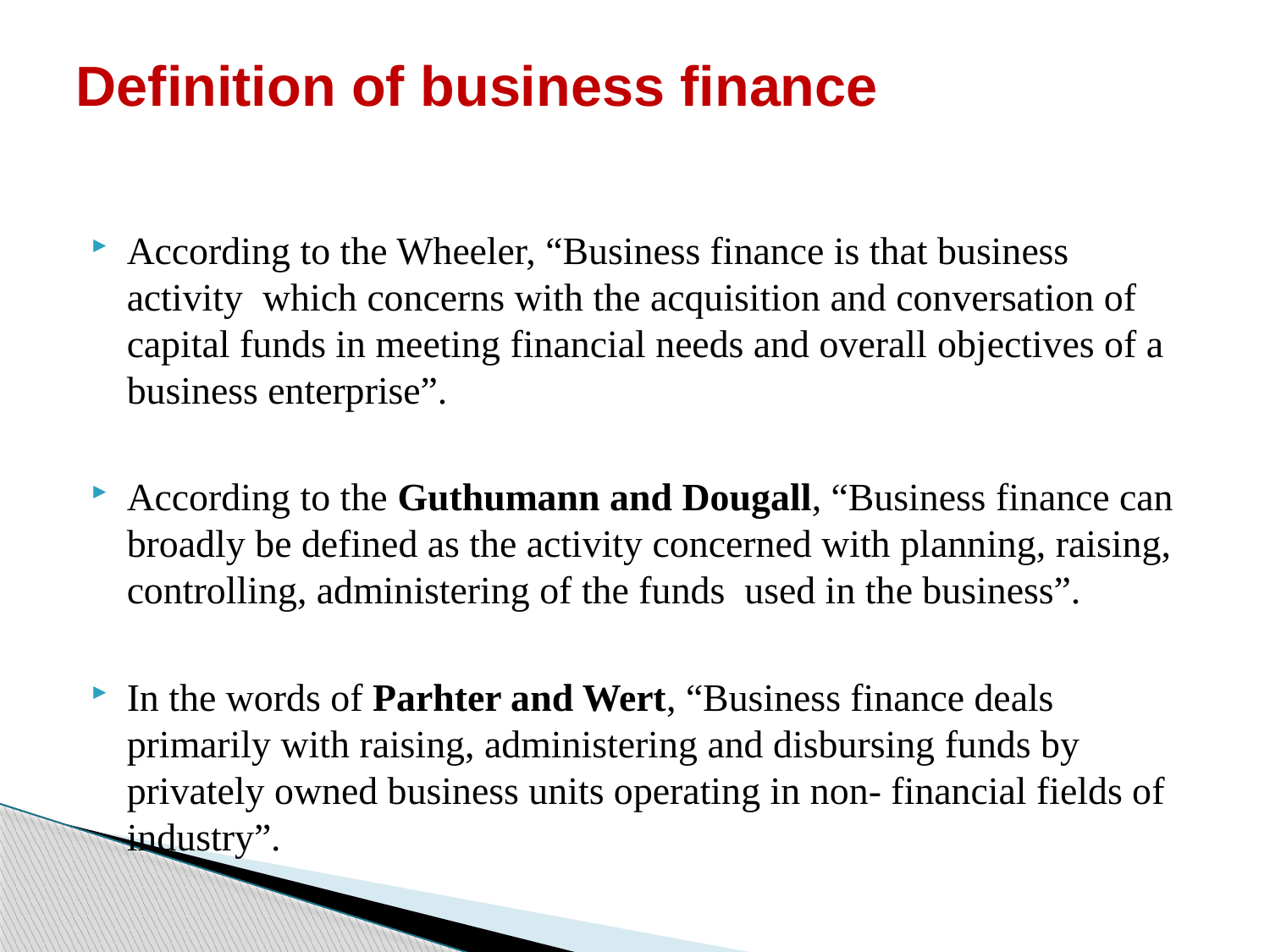

# Definition of business finance

According to the Wheeler, “Business finance is that business activity  which concerns with the acquisition and conversation of capital funds in meeting financial needs and overall objectives of a business enterprise”.

According to the Guthumann and Dougall, “Business finance can broadly be defined as the activity concerned with planning, raising, controlling, administering of the funds  used in the business”.

In the words of Parhter and Wert, “Business finance deals primarily with raising, administering and disbursing funds by privately owned business units operating in non- financial fields of industry”.